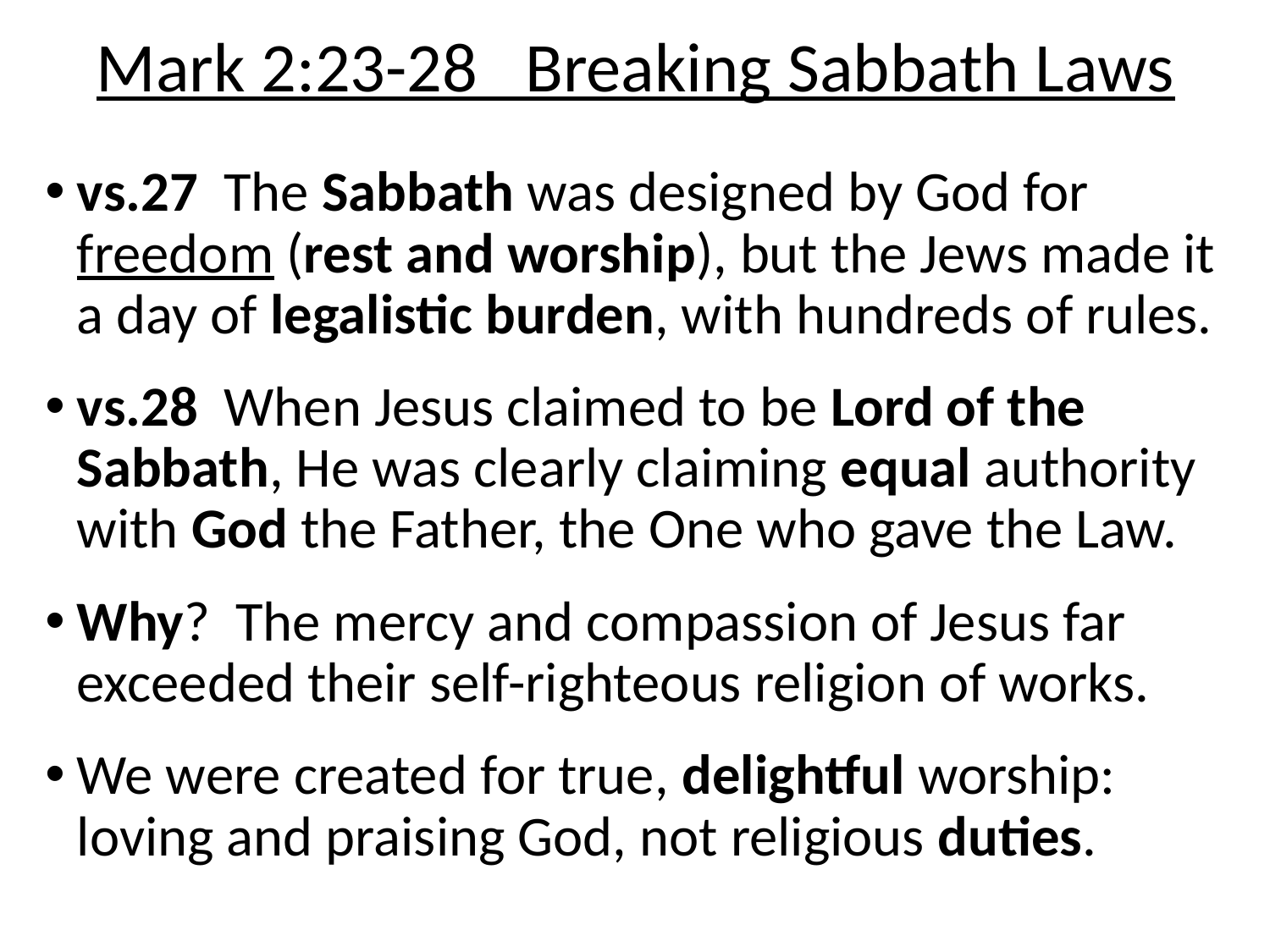

# Mark 2:23-28   Breaking Sabbath Laws
vs.27  The Sabbath was designed by God for freedom (rest and worship), but the Jews made it a day of legalistic burden, with hundreds of rules.
vs.28  When Jesus claimed to be Lord of the Sabbath, He was clearly claiming equal authority with God the Father, the One who gave the Law.
Why?  The mercy and compassion of Jesus far exceeded their self-righteous religion of works.
We were created for true, delightful worship: loving and praising God, not religious duties.